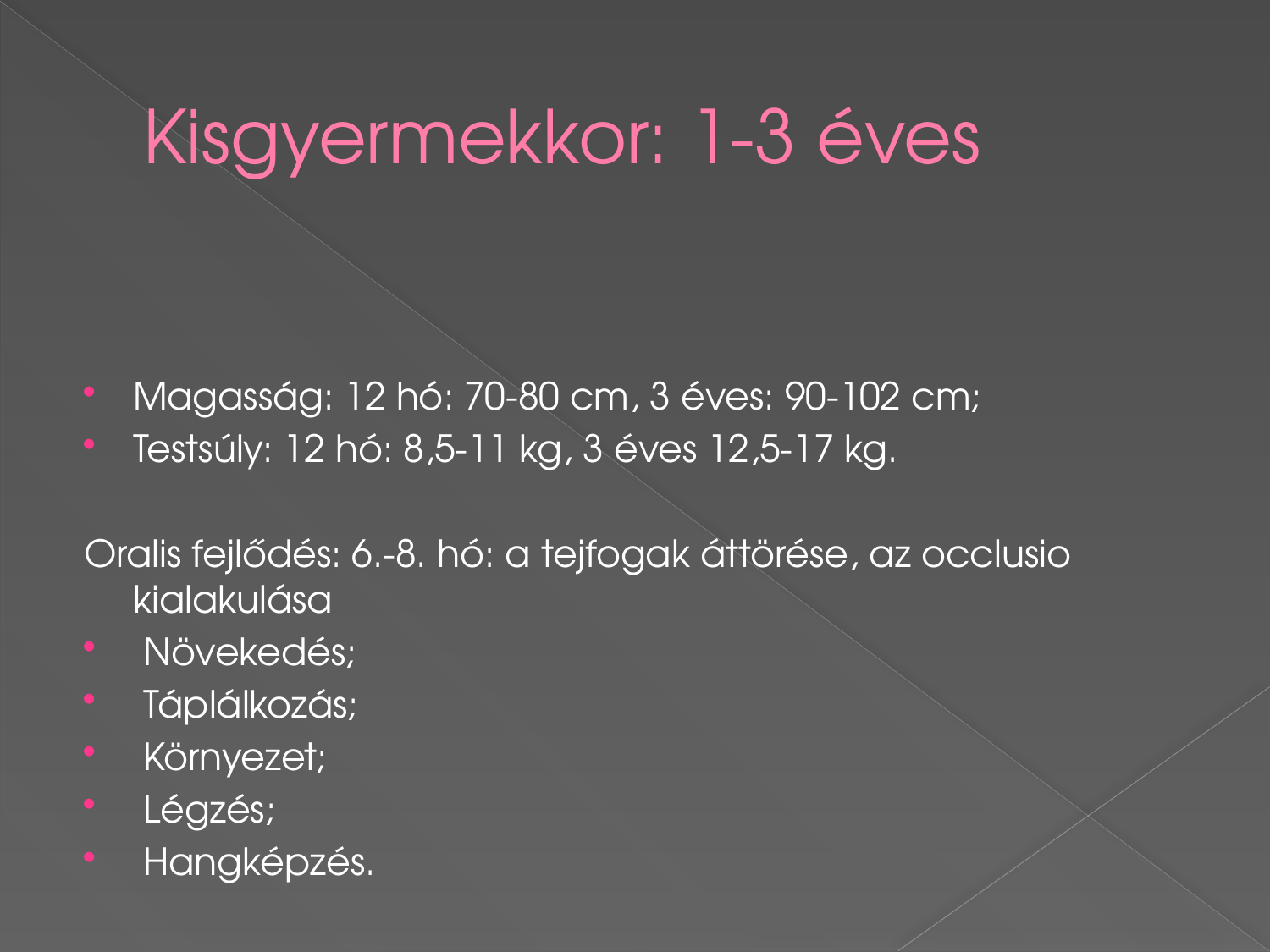

# Kisgyermekkor: 1-3 éves

Magasság: 12 hó: 70-80 cm, 3 éves: 90-102 cm;
Testsúly: 12 hó: 8,5-11 kg, 3 éves 12,5-17 kg.

Oralis fejlődés: 6.-8. hó: a tejfogak áttörése, az occlusio kialakulása
 Növekedés;
 Táplálkozás;
 Környezet;
 Légzés;
 Hangképzés.